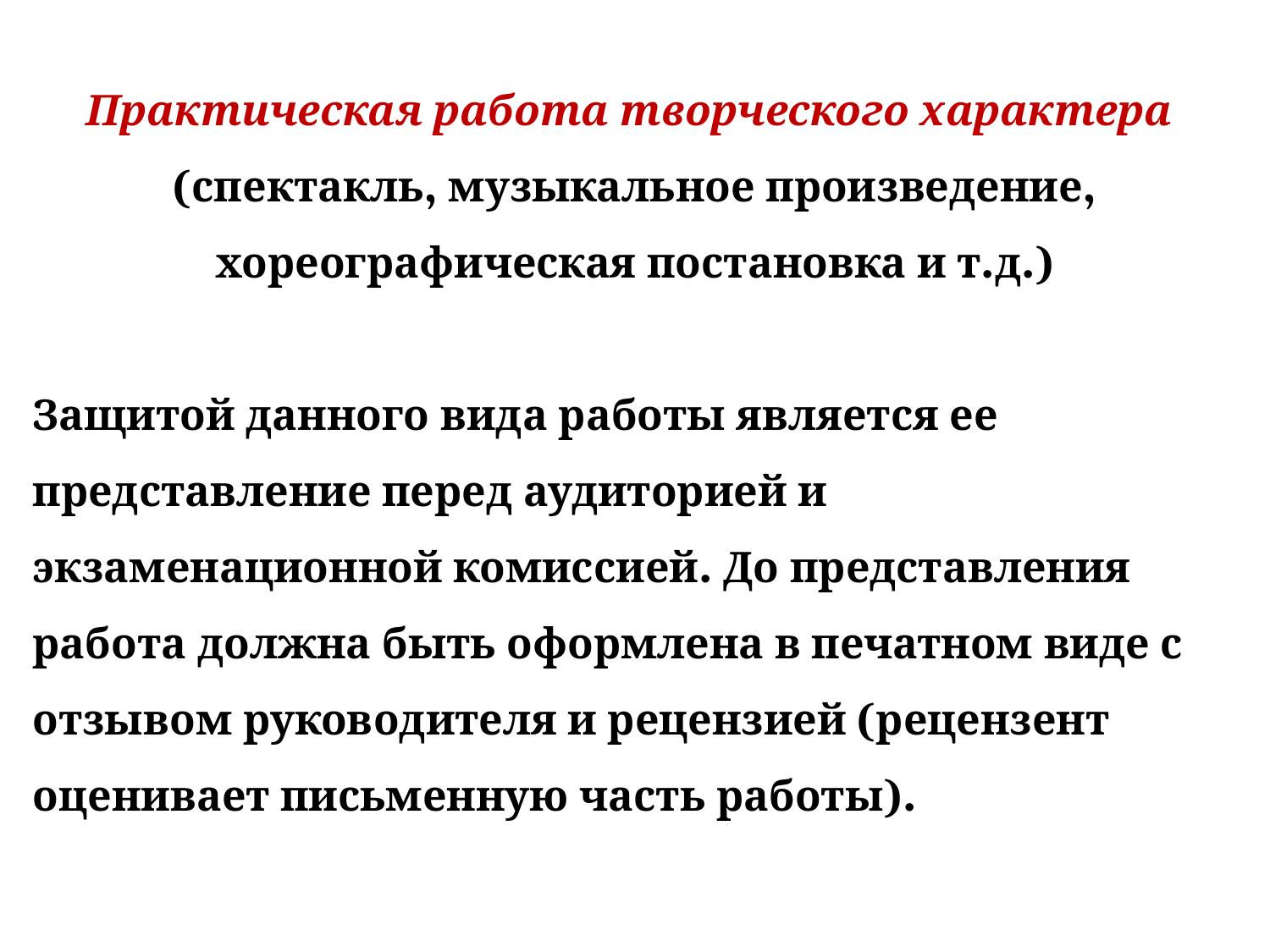

Практическая работа творческого характера
(спектакль, музыкальное произведение, хореографическая постановка и т.д.)

Защитой данного вида работы является ее представление перед аудиторией и экзаменационной комиссией. До представления работа должна быть оформлена в печатном виде с отзывом руководителя и рецензией (рецензент оценивает письменную часть работы).